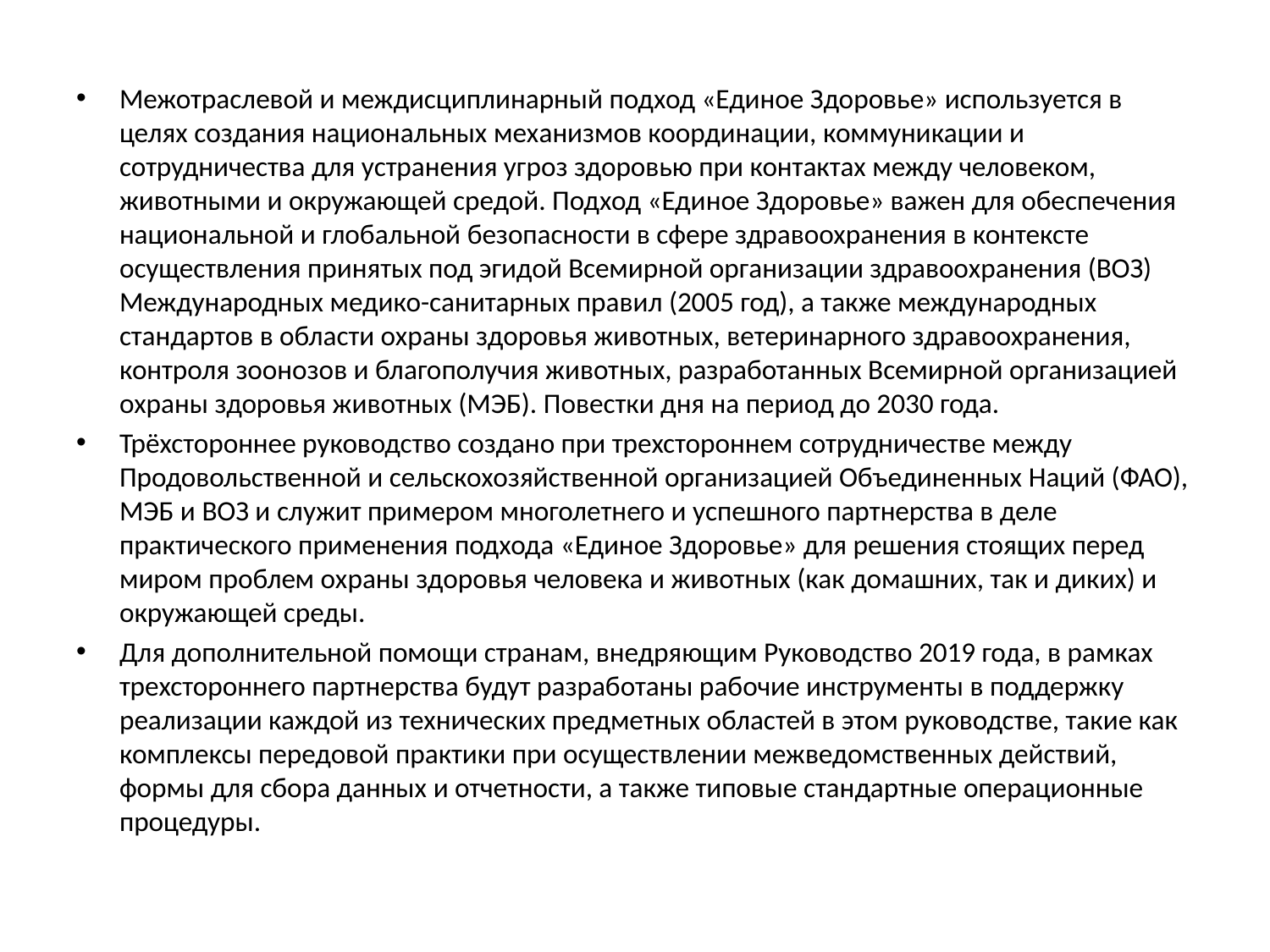

Межотраслевой и междисциплинарный подход «Единое Здоровье» используется в целях создания национальных механизмов координации, коммуникации и сотрудничества для устранения угроз здоровью при контактах между человеком, животными и окружающей средой. Подход «Единое Здоровье» важен для обеспечения национальной и глобальной безопасности в сфере здравоохранения в контексте осуществления принятых под эгидой Всемирной организации здравоохранения (ВОЗ) Международных медико-санитарных правил (2005 год), а также международных стандартов в области охраны здоровья животных, ветеринарного здравоохранения, контроля зоонозов и благополучия животных, разработанных Всемирной организацией охраны здоровья животных (МЭБ). Повестки дня на период до 2030 года.
Трёхстороннее руководство создано при трехстороннем сотрудничестве между Продовольственной и сельскохозяйственной организацией Объединенных Наций (ФАО), МЭБ и ВОЗ и служит примером многолетнего и успешного партнерства в деле практического применения подхода «Единое Здоровье» для решения стоящих перед миром проблем охраны здоровья человека и животных (как домашних, так и диких) и окружающей среды.
Для дополнительной помощи странам, внедряющим Руководство 2019 года, в рамках трехстороннего партнерства будут разработаны рабочие инструменты в поддержку реализации каждой из технических предметных областей в этом руководстве, такие как комплексы передовой практики при осуществлении межведомственных действий, формы для сбора данных и отчетности, а также типовые стандартные операционные процедуры.